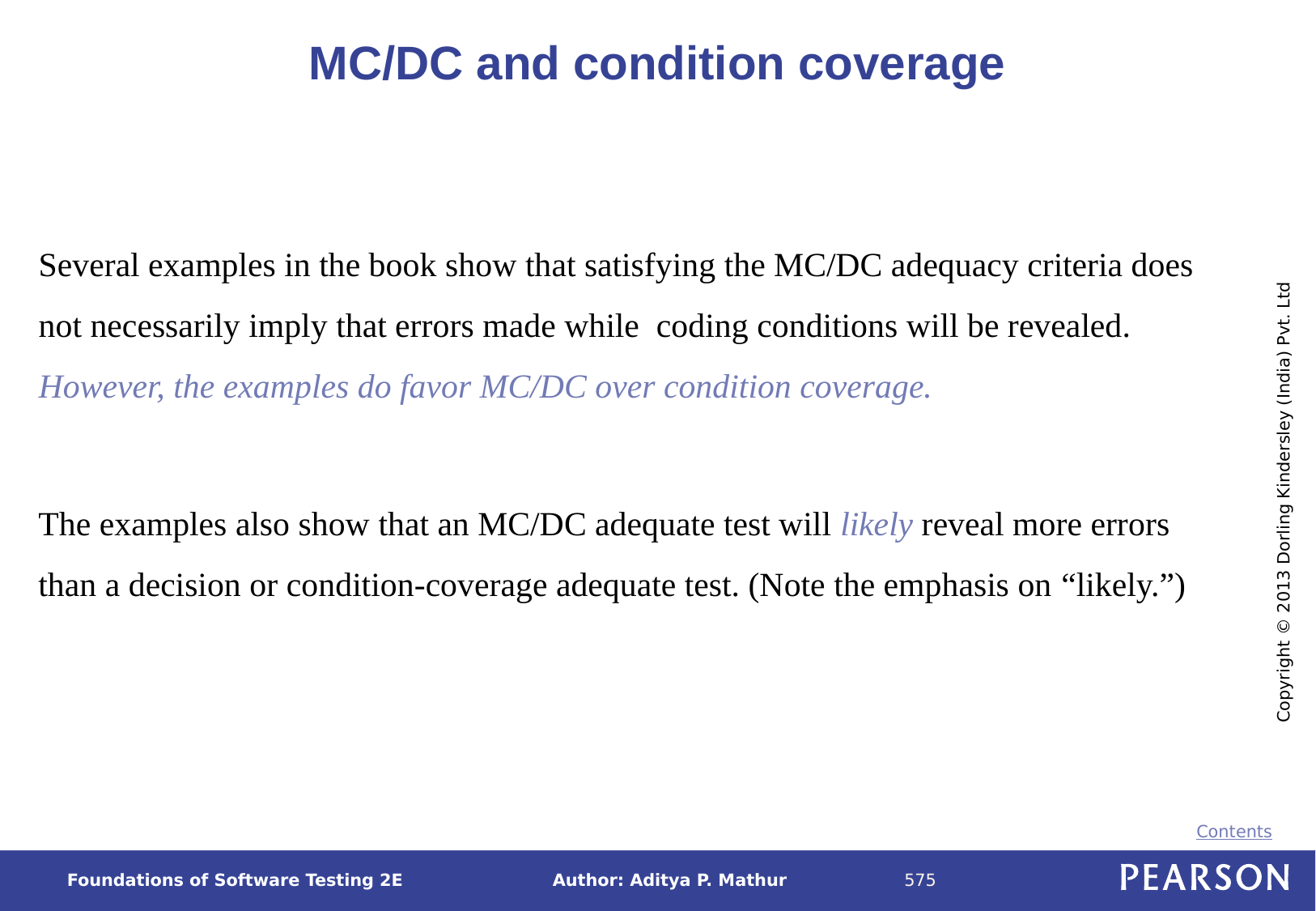

# MC/DC and condition coverage
Several examples in the book show that satisfying the MC/DC adequacy criteria does not necessarily imply that errors made while  coding conditions will be revealed. However, the examples do favor MC/DC over condition coverage.
The examples also show that an MC/DC adequate test will likely reveal more errors than a decision or condition-coverage adequate test. (Note the emphasis on “likely.”)